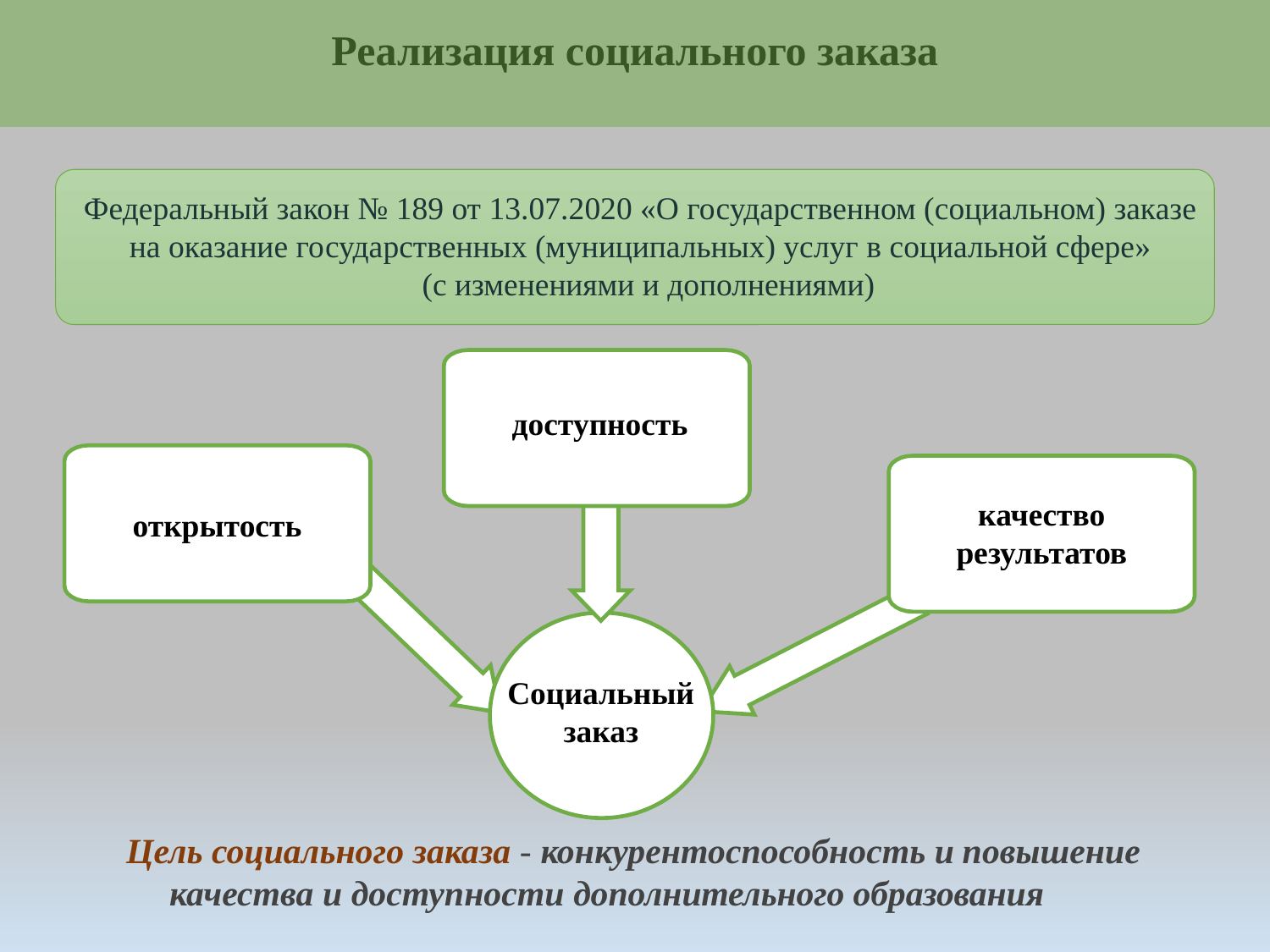

Реализация социального заказа

Федеральный закон № 189 от 13.07.2020 «О государственном (социальном) заказе на оказание государственных (муниципальных) услуг в социальной сфере»
  (с изменениями и дополнениями)

доступность
качество результатов
открытость

Социальный заказ
Цель социального заказа - конкурентоспособность и повышение
качества и доступности дополнительного образования